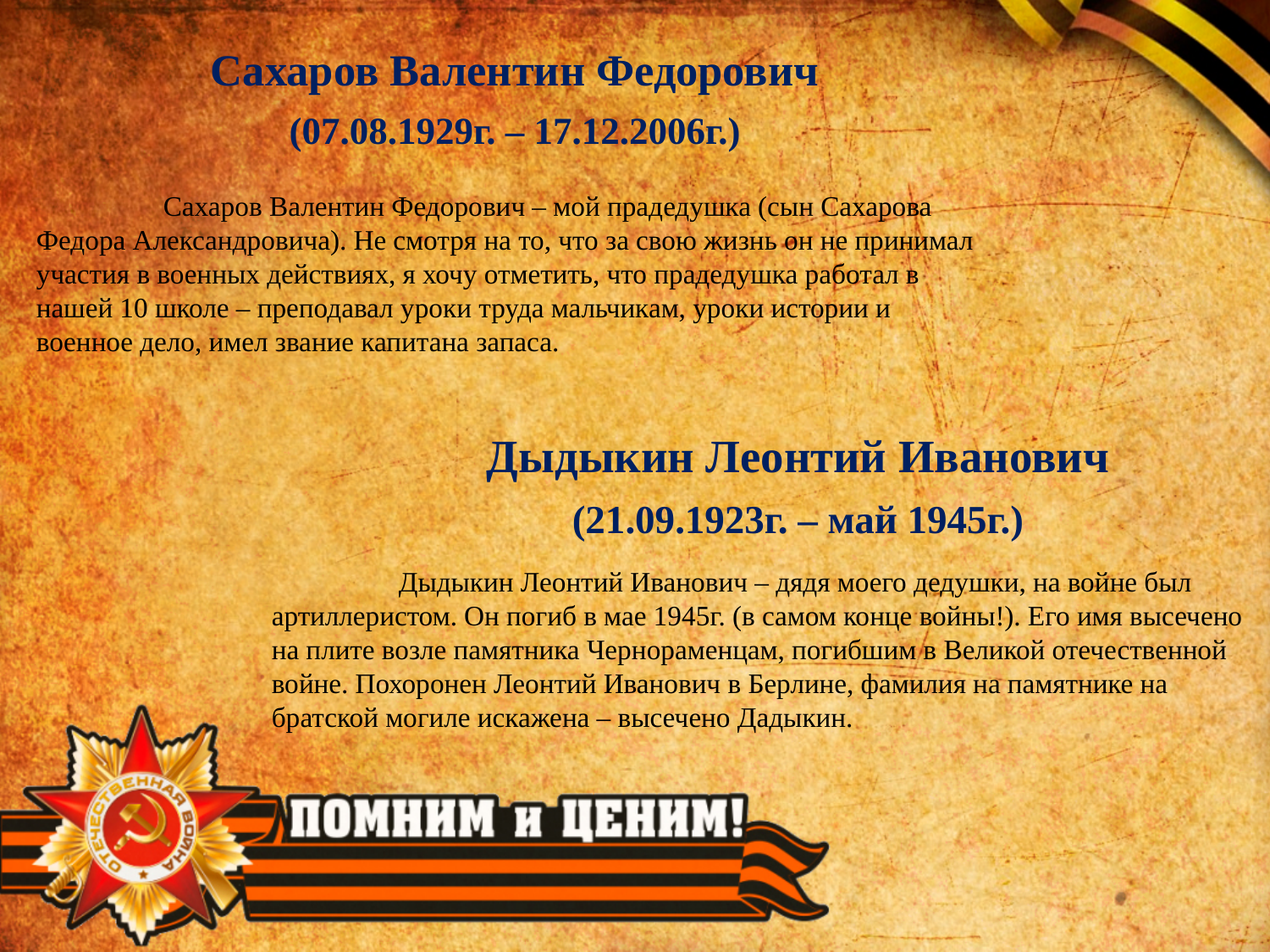

Сахаров Валентин Федорович
(07.08.1929г. – 17.12.2006г.)
	Сахаров Валентин Федорович – мой прадедушка (сын Сахарова Федора Александровича). Не смотря на то, что за свою жизнь он не принимал участия в военных действиях, я хочу отметить, что прадедушка работал в нашей 10 школе – преподавал уроки труда мальчикам, уроки истории и военное дело, имел звание капитана запаса.

Дыдыкин Леонтий Иванович
(21.09.1923г. – май 1945г.)
	Дыдыкин Леонтий Иванович – дядя моего дедушки, на войне был артиллеристом. Он погиб в мае 1945г. (в самом конце войны!). Его имя высечено на плите возле памятника Чернораменцам, погибшим в Великой отечественной войне. Похоронен Леонтий Иванович в Берлине, фамилия на памятнике на братской могиле искажена – высечено Дадыкин.